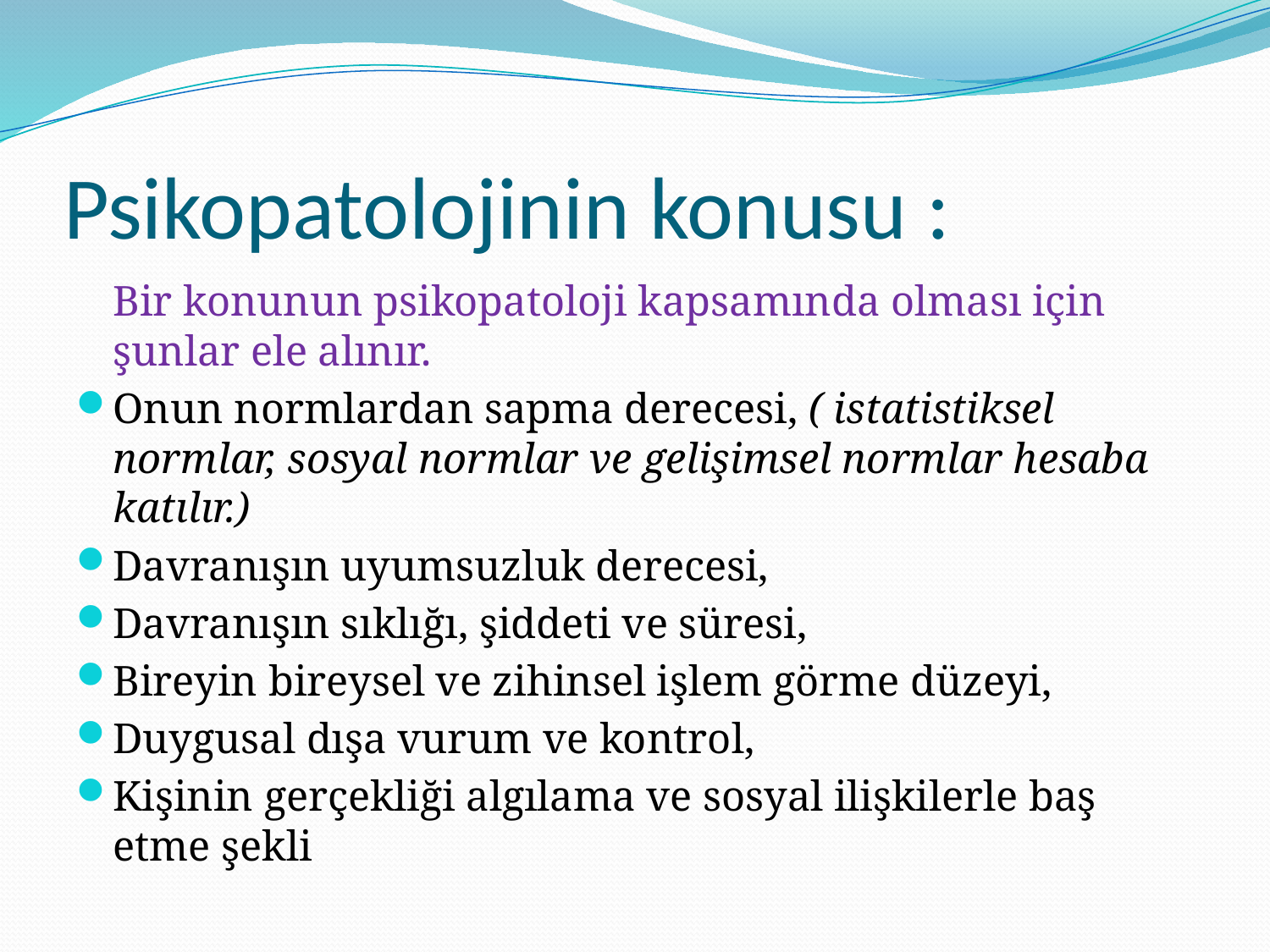

# Psikopatolojinin konusu :
		Bir konunun psikopatoloji kapsamında olması için şunlar ele alınır.
Onun normlardan sapma derecesi, ( istatistiksel normlar, sosyal normlar ve gelişimsel normlar hesaba katılır.)
Davranışın uyumsuzluk derecesi,
Davranışın sıklığı, şiddeti ve süresi,
Bireyin bireysel ve zihinsel işlem görme düzeyi,
Duygusal dışa vurum ve kontrol,
Kişinin gerçekliği algılama ve sosyal ilişkilerle baş etme şekli